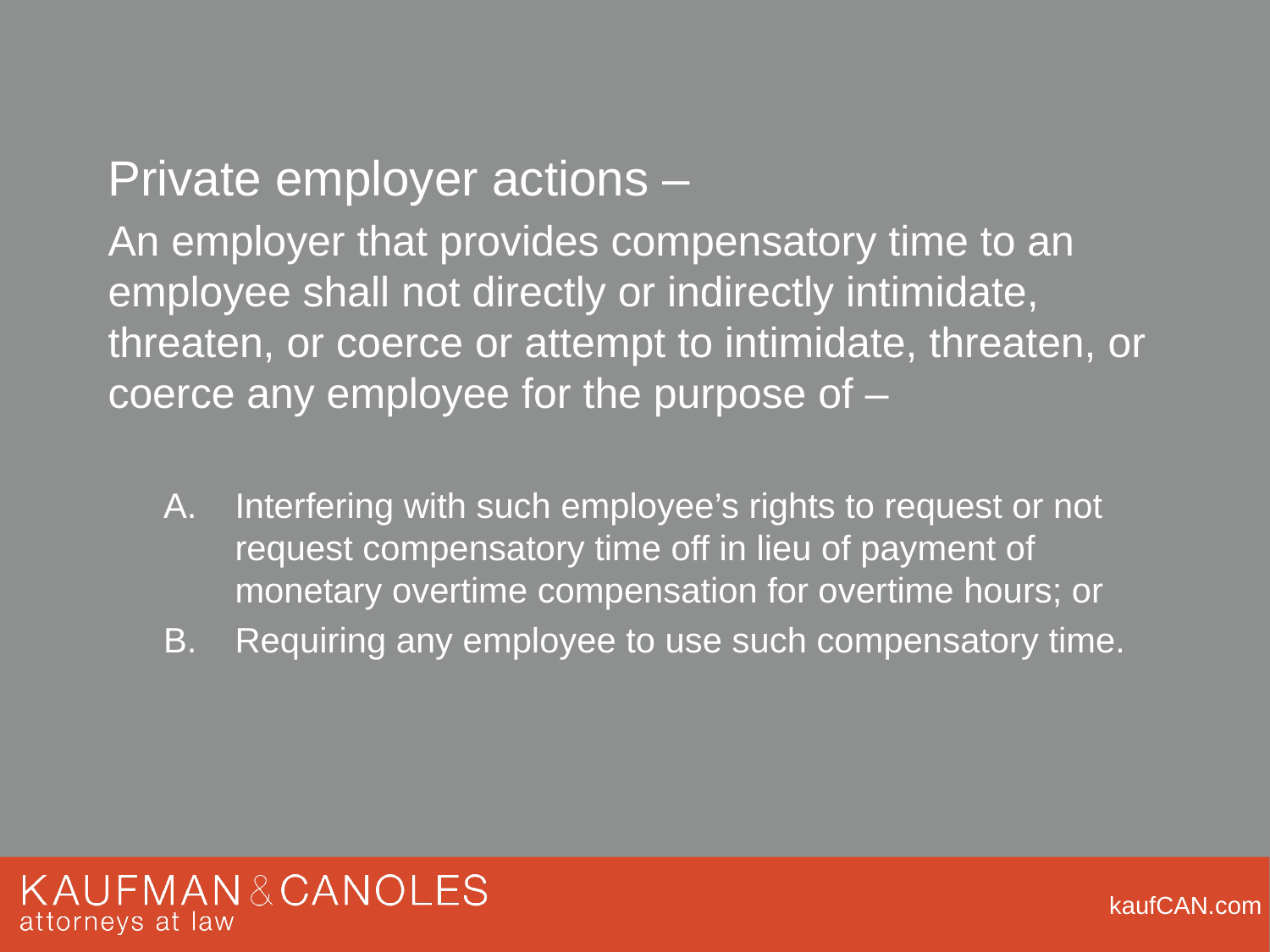

Private employer actions –
An employer that provides compensatory time to an employee shall not directly or indirectly intimidate, threaten, or coerce or attempt to intimidate, threaten, or coerce any employee for the purpose of –

Interfering with such employee’s rights to request or not request compensatory time off in lieu of payment of monetary overtime compensation for overtime hours; or
Requiring any employee to use such compensatory time.